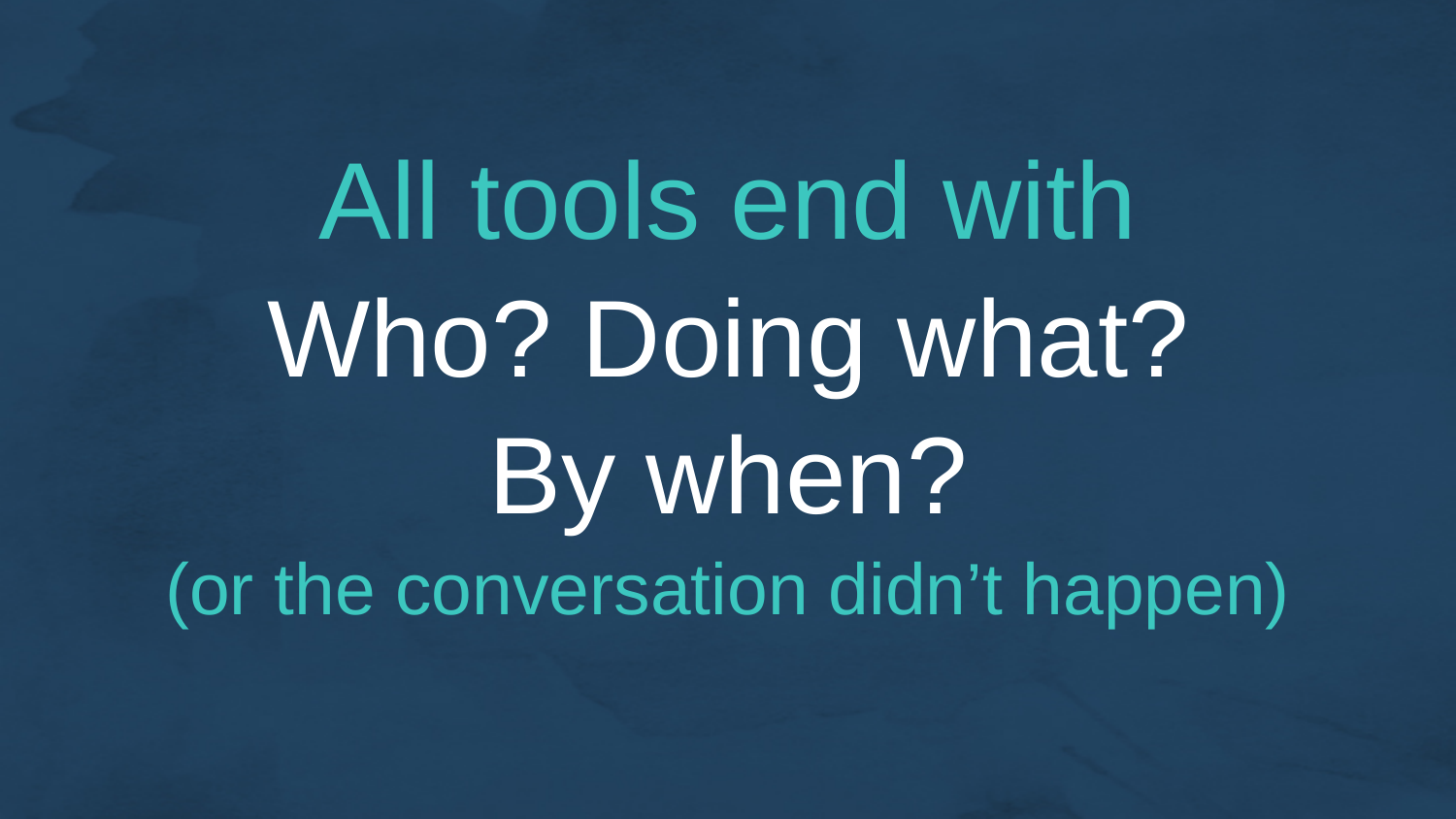

All tools end with
Who? Doing what?
By when?
(or the conversation didn’t happen)